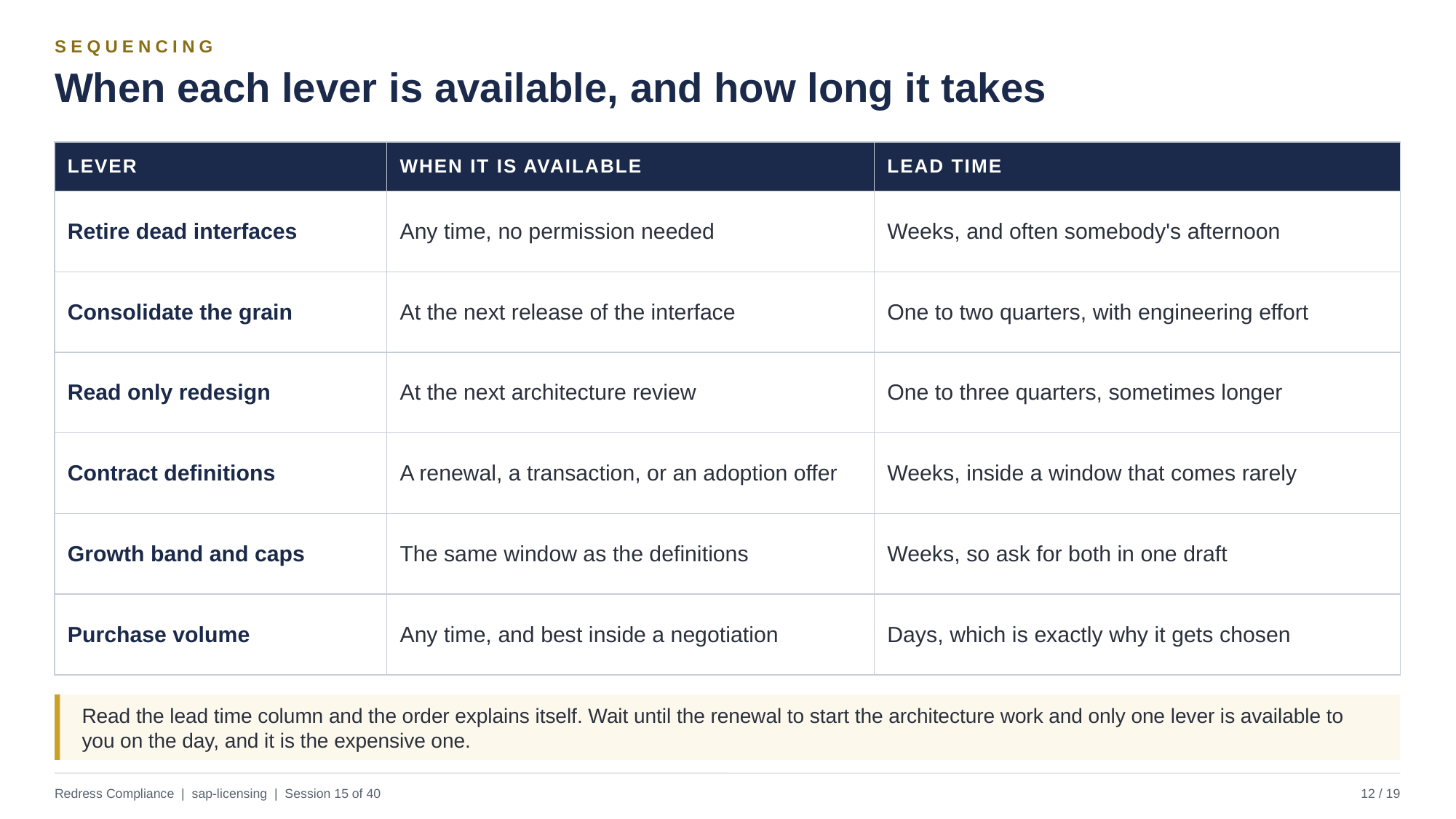

SEQUENCING
When each lever is available, and how long it takes
| LEVER | WHEN IT IS AVAILABLE | LEAD TIME |
| --- | --- | --- |
| Retire dead interfaces | Any time, no permission needed | Weeks, and often somebody's afternoon |
| Consolidate the grain | At the next release of the interface | One to two quarters, with engineering effort |
| Read only redesign | At the next architecture review | One to three quarters, sometimes longer |
| Contract definitions | A renewal, a transaction, or an adoption offer | Weeks, inside a window that comes rarely |
| Growth band and caps | The same window as the definitions | Weeks, so ask for both in one draft |
| Purchase volume | Any time, and best inside a negotiation | Days, which is exactly why it gets chosen |

Read the lead time column and the order explains itself. Wait until the renewal to start the architecture work and only one lever is available to you on the day, and it is the expensive one.

Redress Compliance  |  sap-licensing  |  Session 15 of 40
12 / 19